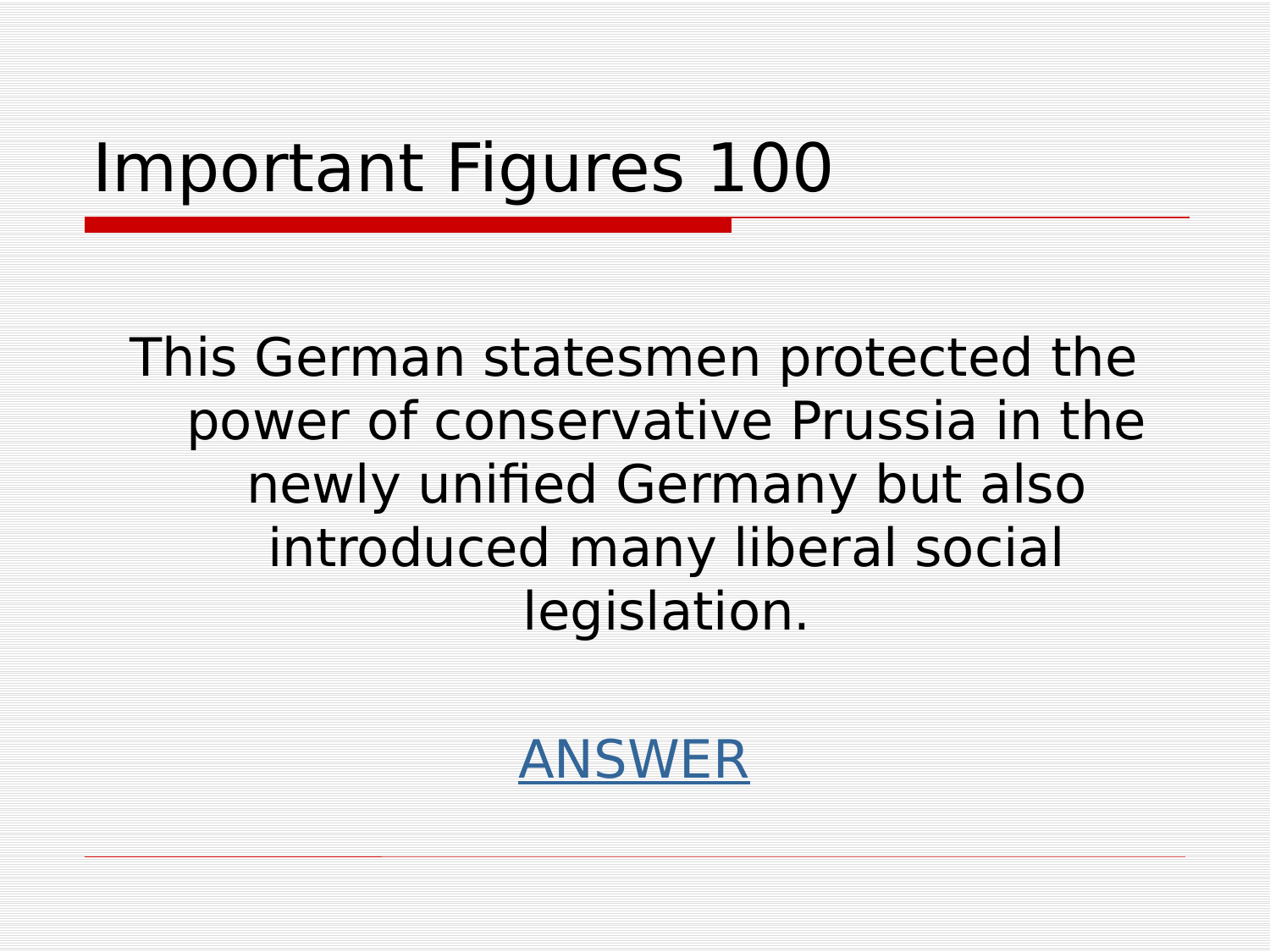

# Important Figures 100

This German statesmen protected the power of conservative Prussia in the newly unified Germany but also introduced many liberal social legislation.

ANSWER